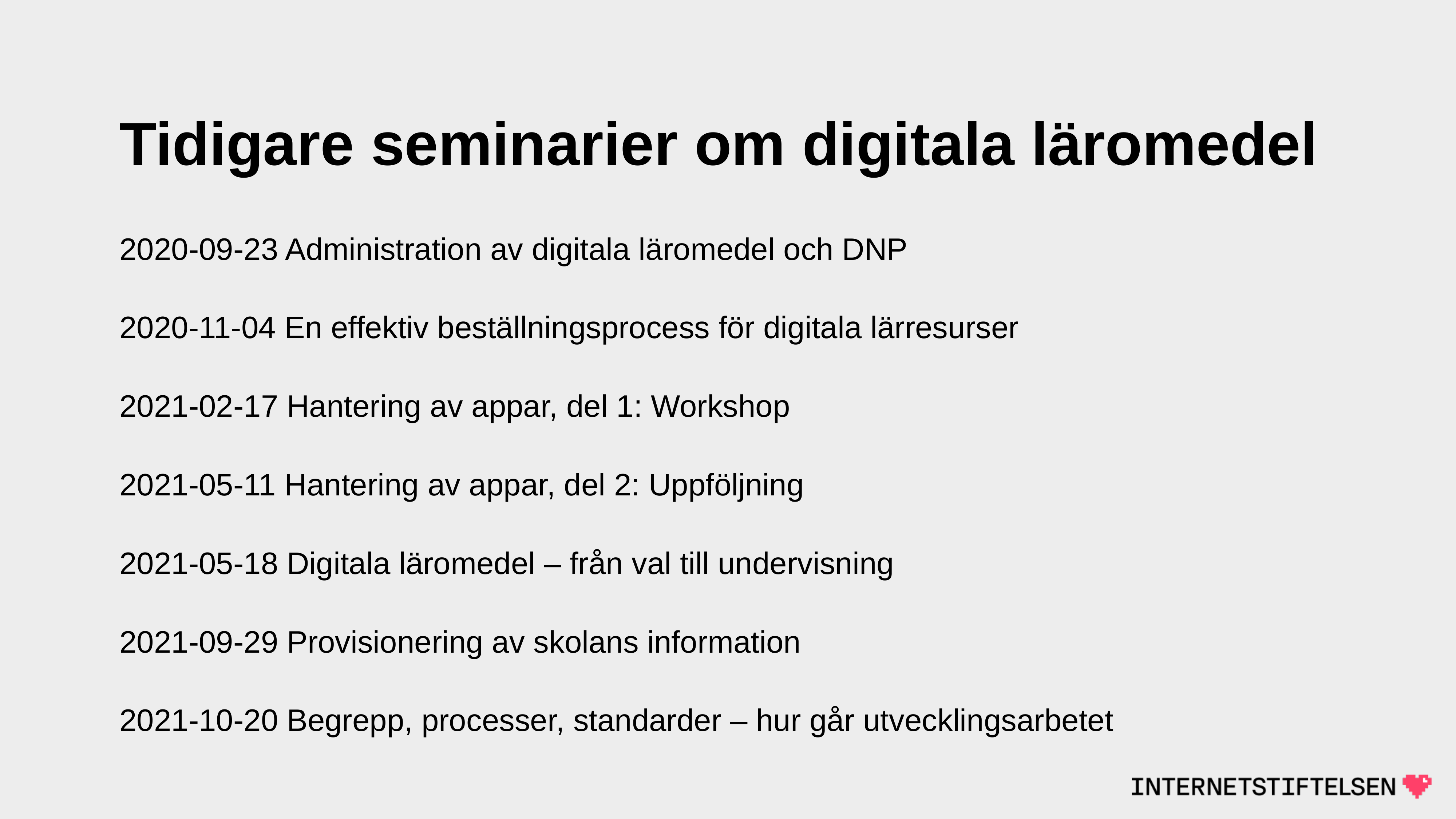

# Tidigare seminarier om digitala läromedel
2020-09-23 Administration av digitala läromedel och DNP
2020-11-04 En effektiv beställningsprocess för digitala lärresurser
2021-02-17 Hantering av appar, del 1: Workshop
2021-05-11 Hantering av appar, del 2: Uppföljning
2021-05-18 Digitala läromedel – från val till undervisning
2021-09-29 Provisionering av skolans information
2021-10-20 Begrepp, processer, standarder – hur går utvecklingsarbetet